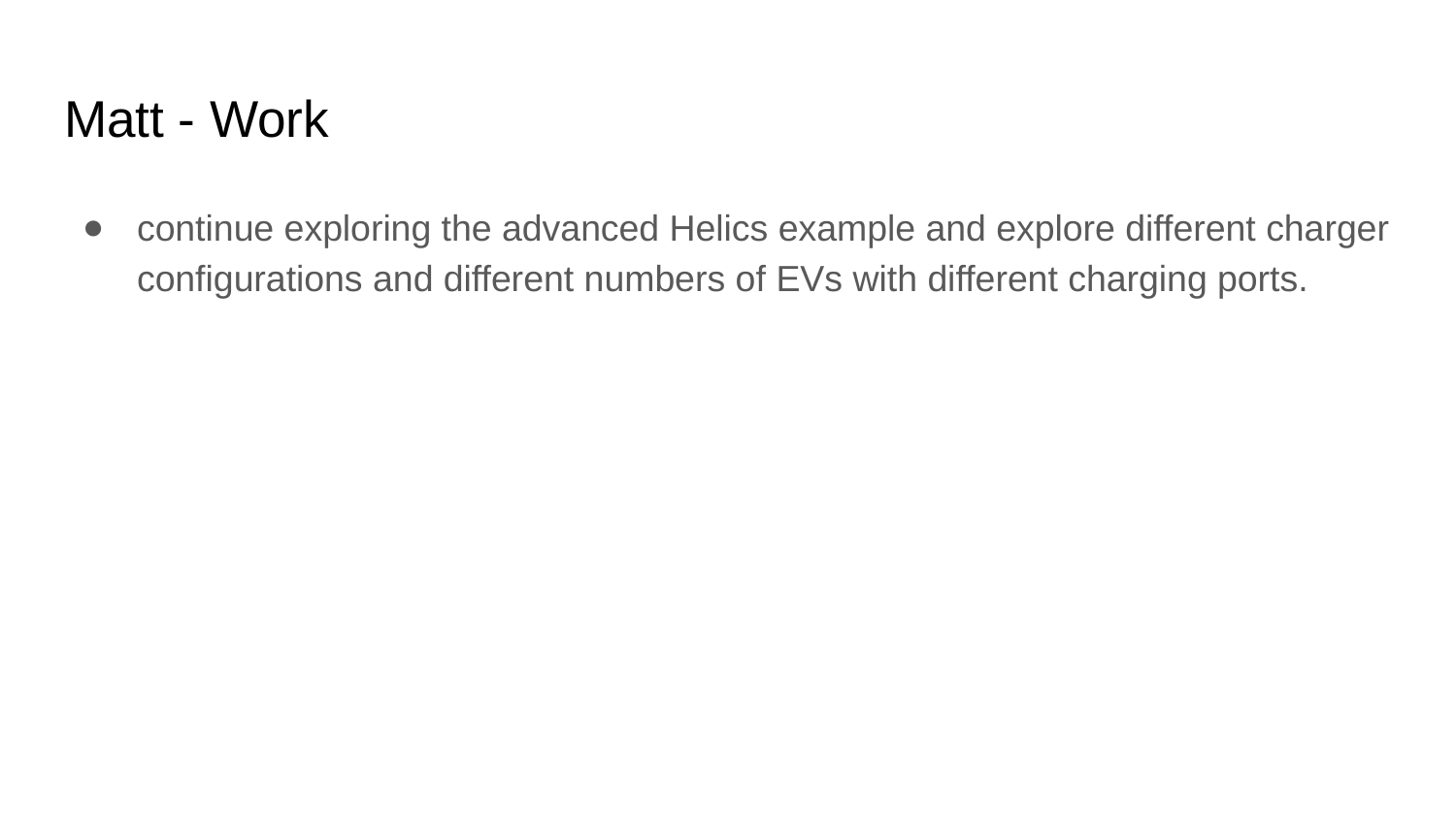

# Matt - Work
continue exploring the advanced Helics example and explore different charger configurations and different numbers of EVs with different charging ports.